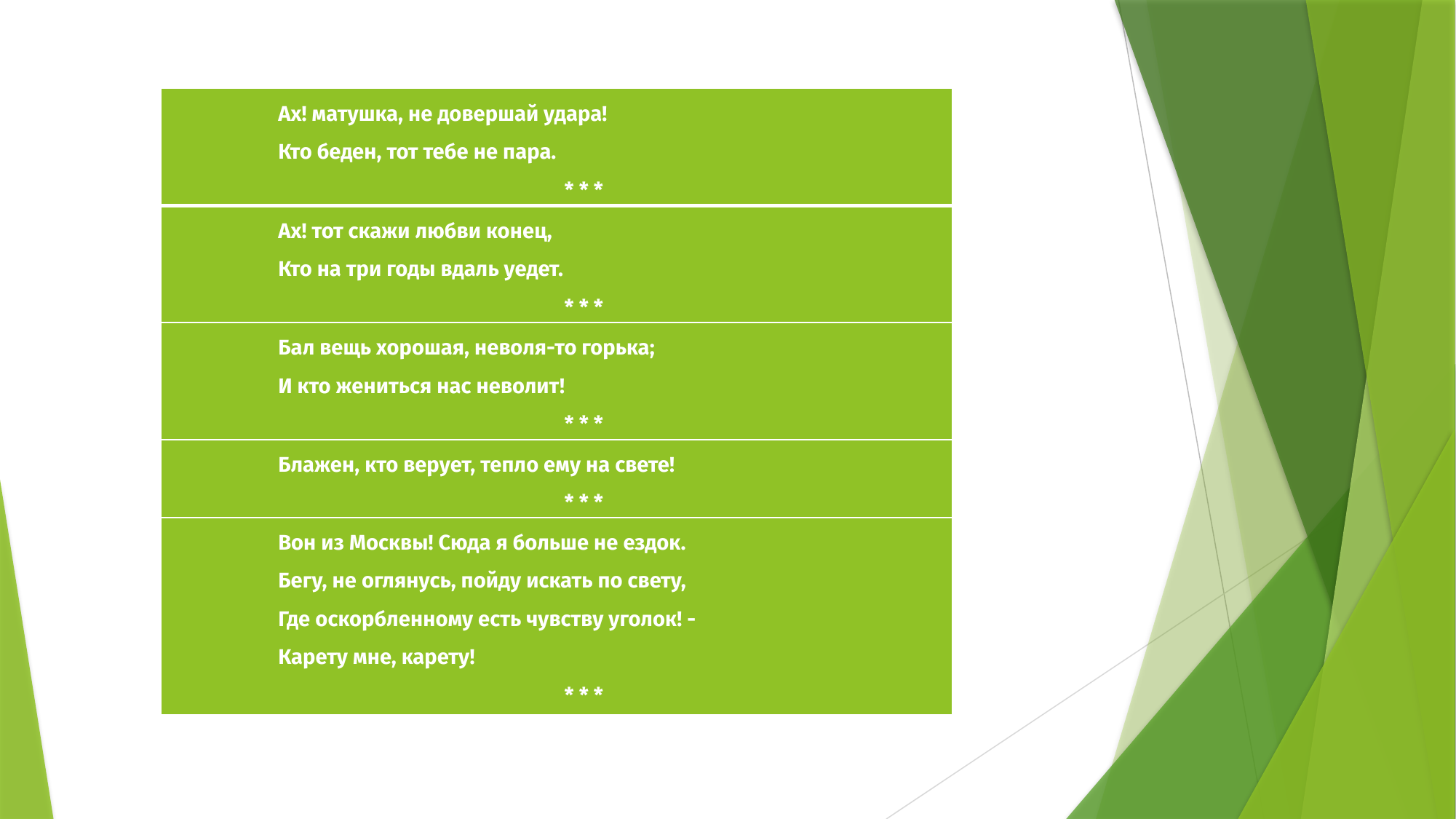

| Ах! матушка, не довершай удара! Кто беден, тот тебе не пара. \* \* \* |
| --- |
| Ах! тот скажи любви конец, Кто на три годы вдаль уедет. \* \* \* |
| Бал вещь хорошая, неволя-то горька; И кто жениться нас неволит! \* \* \* |
| Блажен, кто верует, тепло ему на свете! \* \* \* |
| Вон из Москвы! Сюда я больше не ездок. Бегу, не оглянусь, пойду искать по свету, Где оскорбленному есть чувству уголок! - Карету мне, карету! \* \* \* |